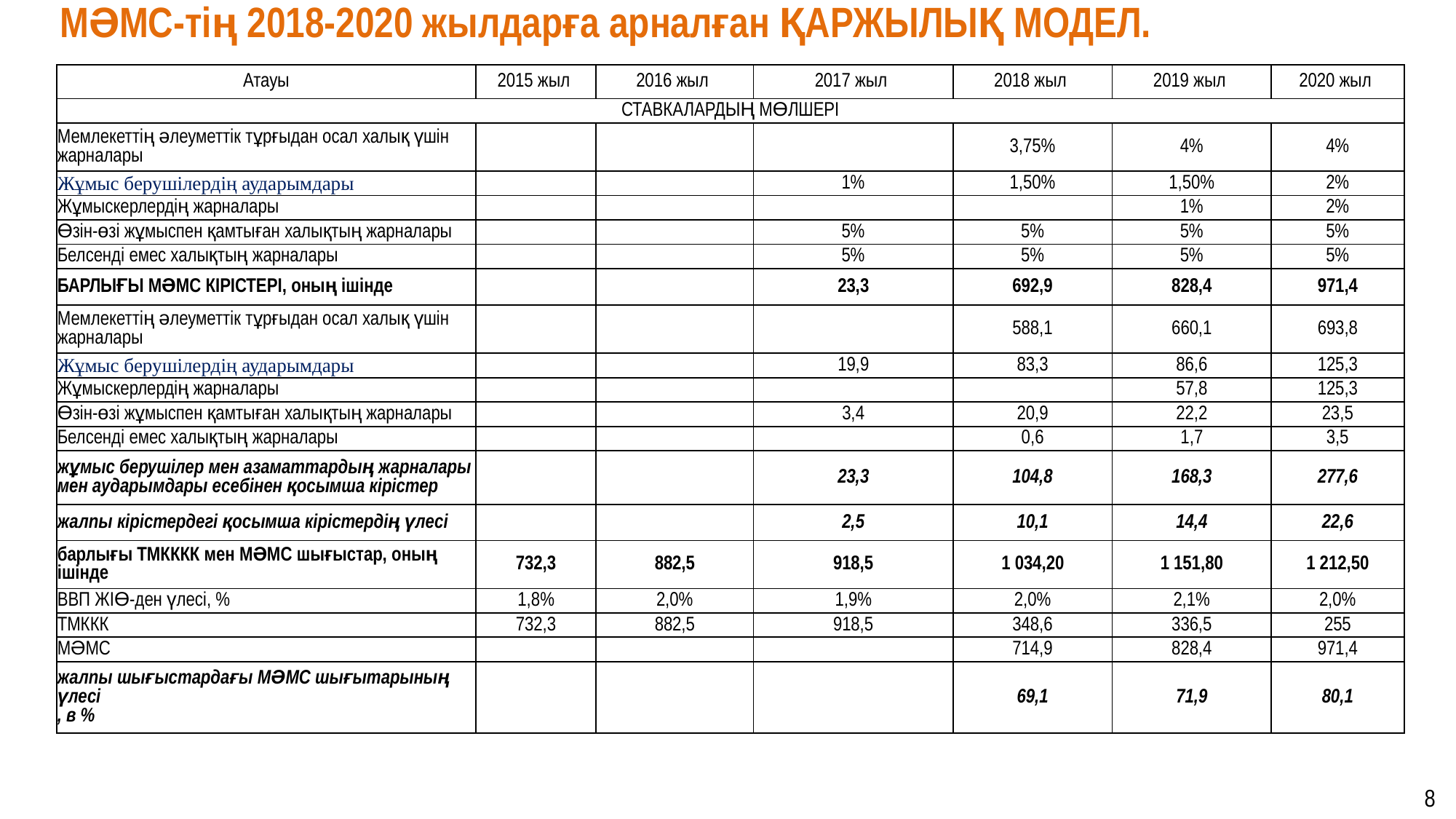

МӘМС-тің 2018-2020 жылдарға арналған ҚАРЖЫЛЫҚ МОДЕЛ.
| Атауы | 2015 жыл | 2016 жыл | 2017 жыл | 2018 жыл | 2019 жыл | 2020 жыл |
| --- | --- | --- | --- | --- | --- | --- |
| СТАВКАЛАРДЫҢ МӨЛШЕРІ |  |  |  |  |  |  |
| Мемлекеттің әлеуметтік тұрғыдан осал халық үшін жарналары |  |  |  | 3,75% | 4% | 4% |
| Жұмыс берушілердің аударымдары |  |  | 1% | 1,50% | 1,50% | 2% |
| Жұмыскерлердің жарналары |  |  |  |  | 1% | 2% |
| Өзін-өзі жұмыспен қамтыған халықтың жарналары |  |  | 5% | 5% | 5% | 5% |
| Белсенді емес халықтың жарналары |  |  | 5% | 5% | 5% | 5% |
| БАРЛЫҒЫ МӘМС КІРІСТЕРІ, оның ішінде |  |  | 23,3 | 692,9 | 828,4 | 971,4 |
| Мемлекеттің әлеуметтік тұрғыдан осал халық үшін жарналары |  |  |  | 588,1 | 660,1 | 693,8 |
| Жұмыс берушілердің аударымдары |  |  | 19,9 | 83,3 | 86,6 | 125,3 |
| Жұмыскерлердің жарналары |  |  |  |  | 57,8 | 125,3 |
| Өзін-өзі жұмыспен қамтыған халықтың жарналары |  |  | 3,4 | 20,9 | 22,2 | 23,5 |
| Белсенді емес халықтың жарналары |  |  |  | 0,6 | 1,7 | 3,5 |
| жұмыс берушілер мен азаматтардың жарналары мен аударымдары есебінен қосымша кірістер |  |  | 23,3 | 104,8 | 168,3 | 277,6 |
| жалпы кірістердегі қосымша кірістердің үлесі |  |  | 2,5 | 10,1 | 14,4 | 22,6 |
| барлығы ТМКККК мен МӘМС шығыстар, оның ішінде | 732,3 | 882,5 | 918,5 | 1 034,20 | 1 151,80 | 1 212,50 |
| ВВП ЖІӨ-ден үлесі, % | 1,8% | 2,0% | 1,9% | 2,0% | 2,1% | 2,0% |
| ТМККК | 732,3 | 882,5 | 918,5 | 348,6 | 336,5 | 255 |
| МӘМС |  |  |  | 714,9 | 828,4 | 971,4 |
| жалпы шығыстардағы МӘМС шығытарының үлесі , в % |  |  |  | 69,1 | 71,9 | 80,1 |
8